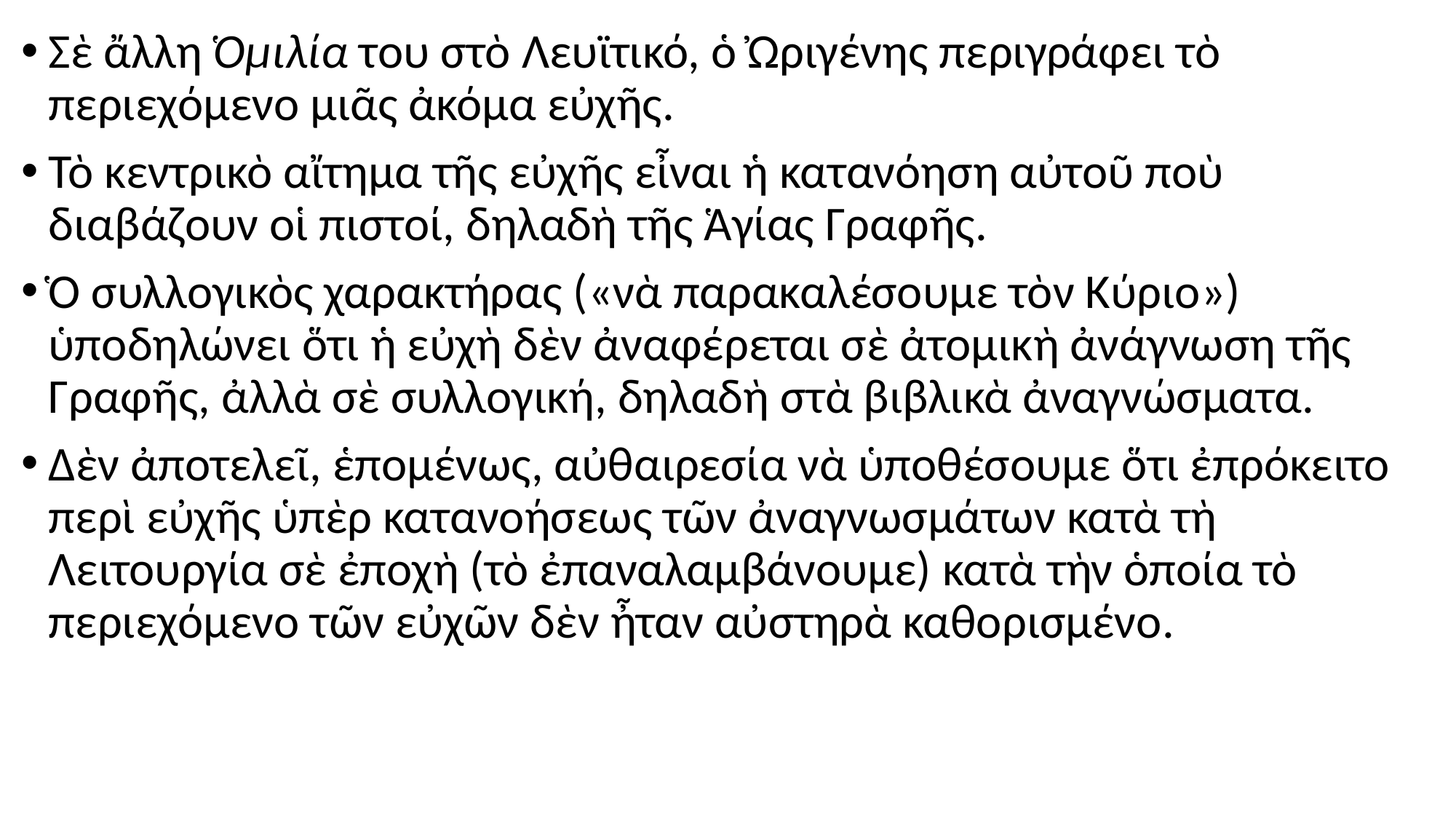

#
Σὲ ἄλλη Ὁμιλία του στὸ Λευϊτικό, ὁ Ὠριγένης περιγράφει τὸ περιεχόμενο μιᾶς ἀκόμα εὐχῆς.
Τὸ κεντρικὸ αἴτημα τῆς εὐχῆς εἶναι ἡ κατανόηση αὐτοῦ ποὺ διαβάζουν οἱ πιστοί, δηλαδὴ τῆς Ἁγίας Γραφῆς.
Ὁ συλλογικὸς χαρακτήρας («νὰ παρακαλέσουμε τὸν Κύριο») ὑποδηλώνει ὅτι ἡ εὐχὴ δὲν ἀναφέρεται σὲ ἀτομικὴ ἀνάγνωση τῆς Γραφῆς, ἀλλὰ σὲ συλλογική, δηλαδὴ στὰ βιβλικὰ ἀναγνώσματα.
Δὲν ἀποτελεῖ, ἑπομένως, αὐθαιρεσία νὰ ὑποθέσουμε ὅτι ἐπρόκειτο περὶ εὐχῆς ὑπὲρ κατανοήσεως τῶν ἀναγνωσμάτων κατὰ τὴ Λειτουργία σὲ ἐποχὴ (τὸ ἐπαναλαμβάνουμε) κατὰ τὴν ὁποία τὸ περιεχόμενο τῶν εὐχῶν δὲν ἦταν αὐστηρὰ καθορισμένο.